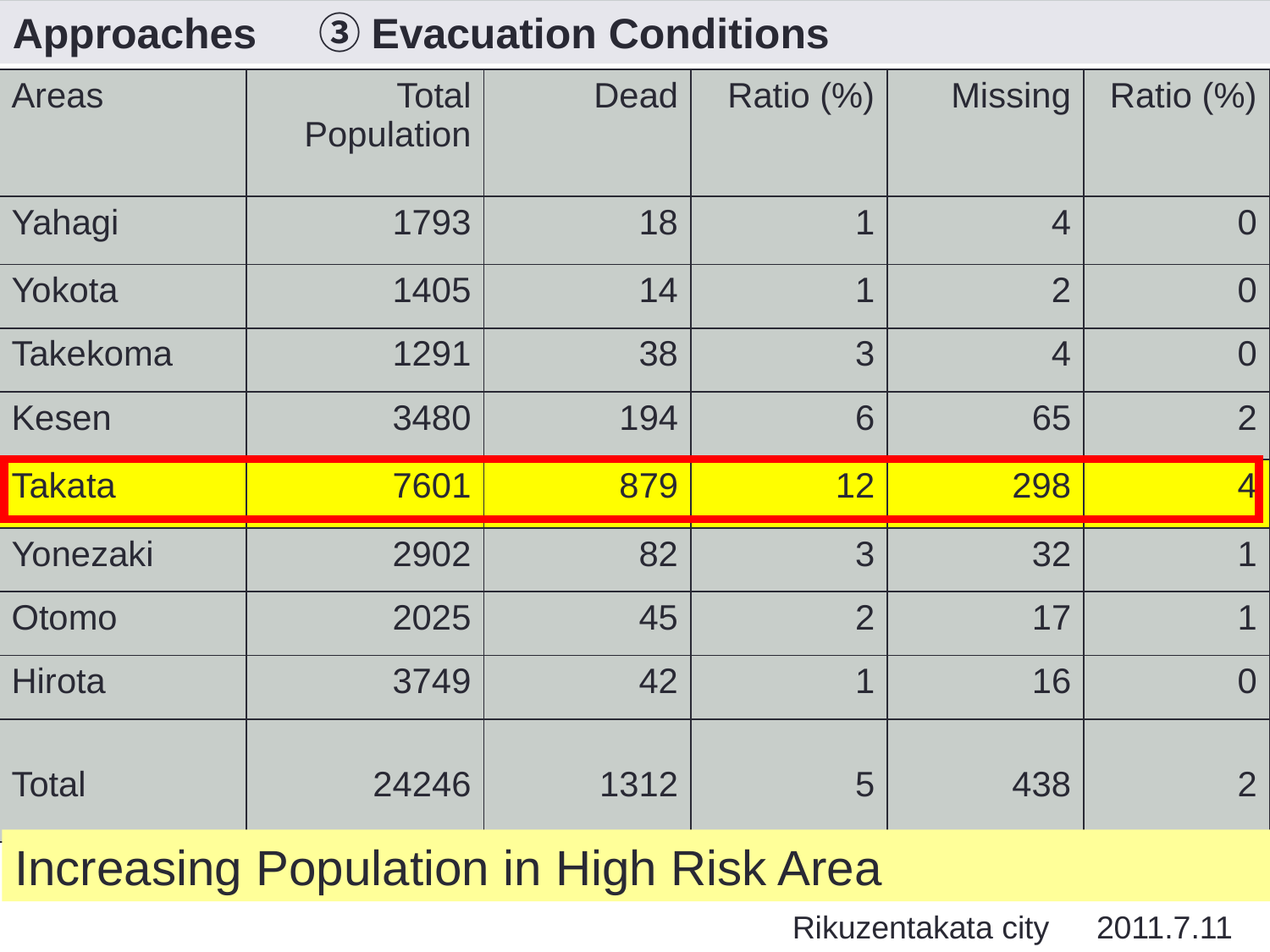

Approaches　 ③Evacuation Conditions
| Areas | Total Population | Dead | Ratio (%) | Missing | Ratio (%) |
| --- | --- | --- | --- | --- | --- |
| Yahagi | 1793 | 18 | 1 | 4 | 0 |
| Yokota | 1405 | 14 | 1 | 2 | 0 |
| Takekoma | 1291 | 38 | 3 | 4 | 0 |
| Kesen | 3480 | 194 | 6 | 65 | 2 |
| Takata | 7601 | 879 | 12 | 298 | 4 |
| Yonezaki | 2902 | 82 | 3 | 32 | 1 |
| Otomo | 2025 | 45 | 2 | 17 | 1 |
| Hirota | 3749 | 42 | 1 | 16 | 0 |
| Total | 24246 | 1312 | 5 | 438 | 2 |

Increasing Population in High Risk Area
Rikuzentakata city　2011.7.11